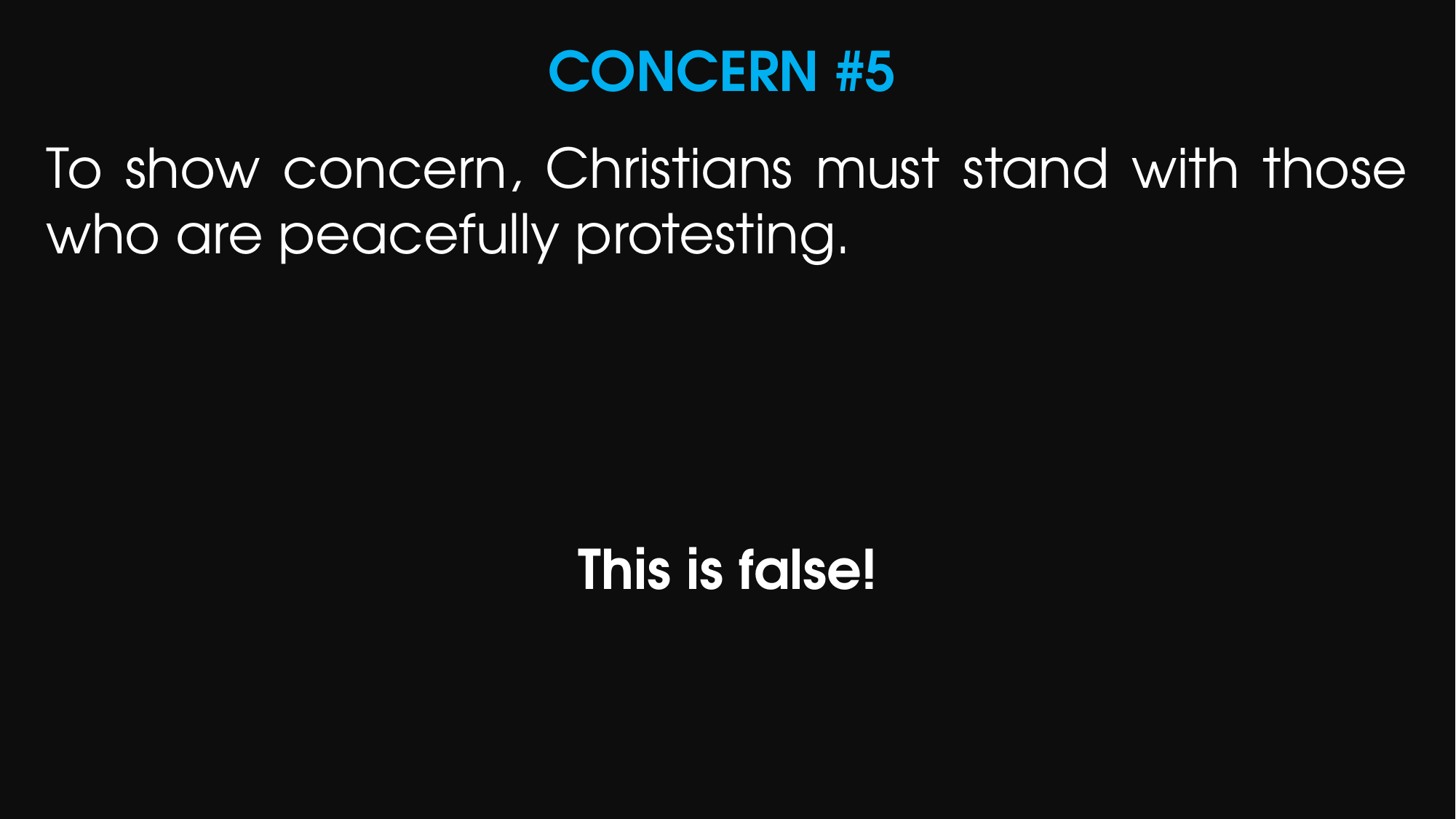

Concern #5
To show concern, Christians must stand with those who are peacefully protesting.
This is false!